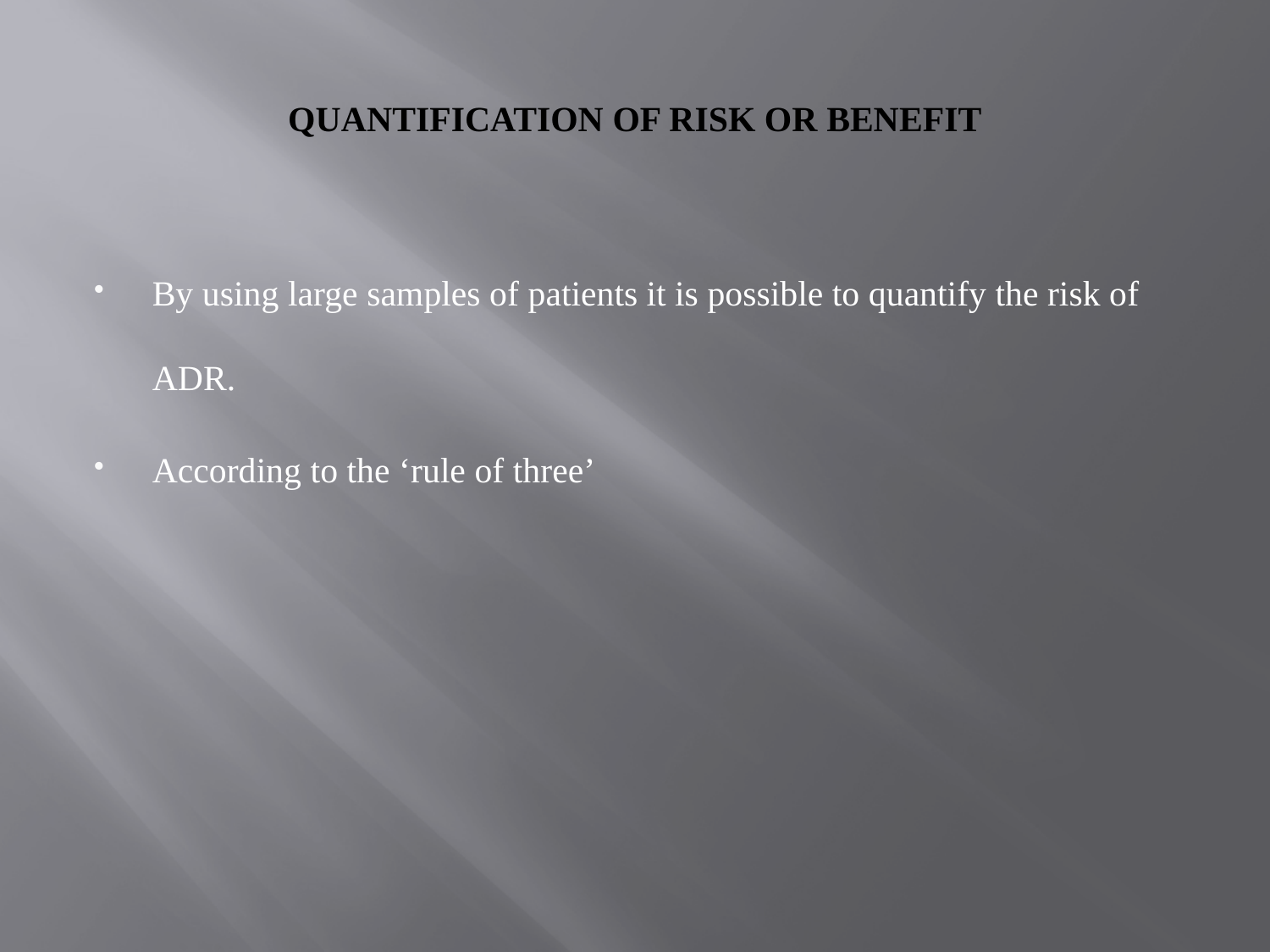

# QUANTIFICATION OF RISK OR BENEFIT
By using large samples of patients it is possible to quantify the risk of ADR.
According to the ‘rule of three’